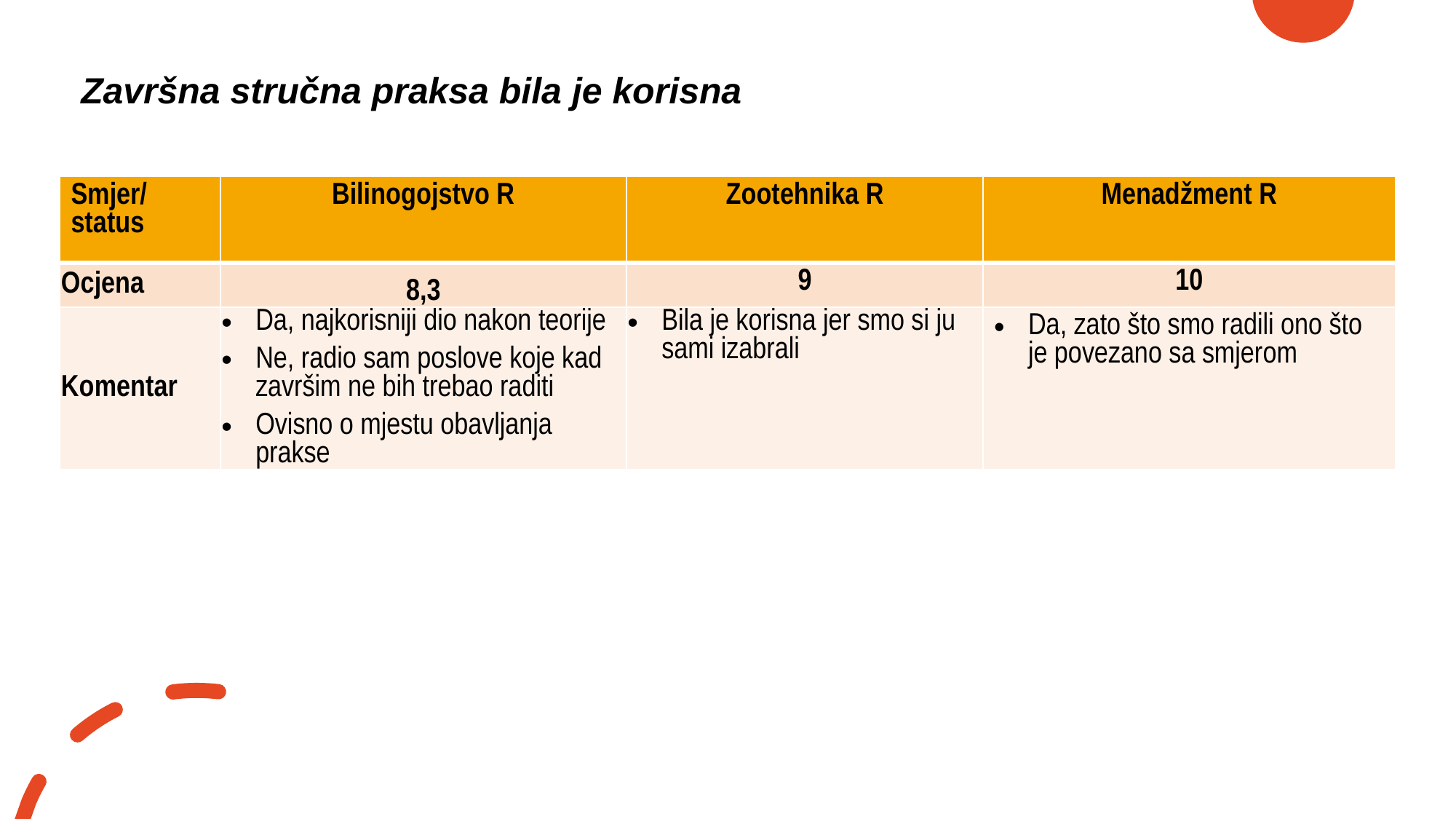

# Završna stručna praksa bila je korisna
| Smjer/ status | Bilinogojstvo R | Zootehnika R | Menadžment R |
| --- | --- | --- | --- |
| Ocjena | 8,3 | 9 | 10 |
| Komentar | Da, najkorisniji dio nakon teorije Ne, radio sam poslove koje kad završim ne bih trebao raditi Ovisno o mjestu obavljanja prakse | Bila je korisna jer smo si ju sami izabrali | Da, zato što smo radili ono što je povezano sa smjerom |